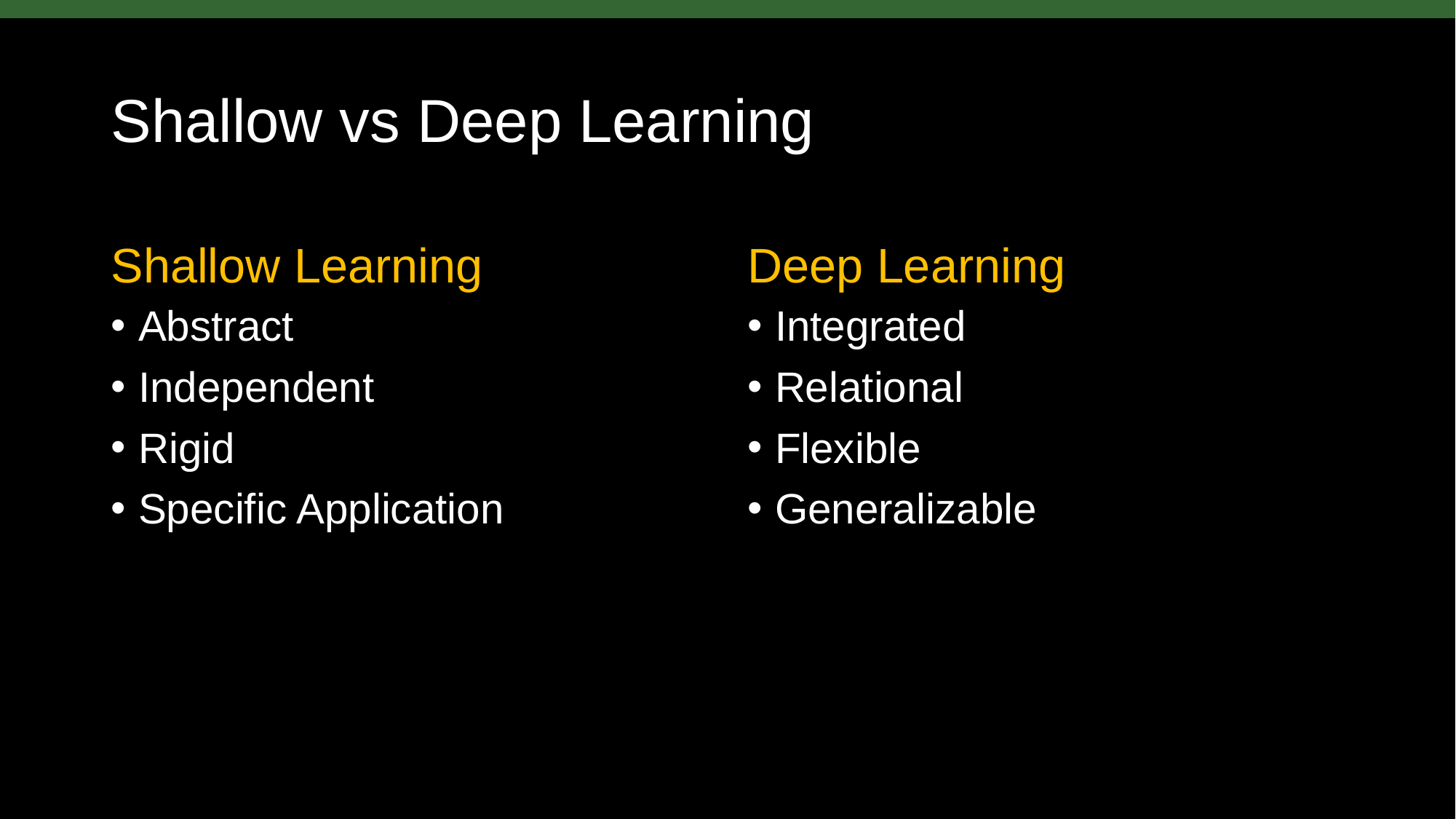

# Shallow vs Deep Learning
Shallow Learning
Deep Learning
Abstract
Independent
Rigid
Specific Application
Integrated
Relational
Flexible
Generalizable